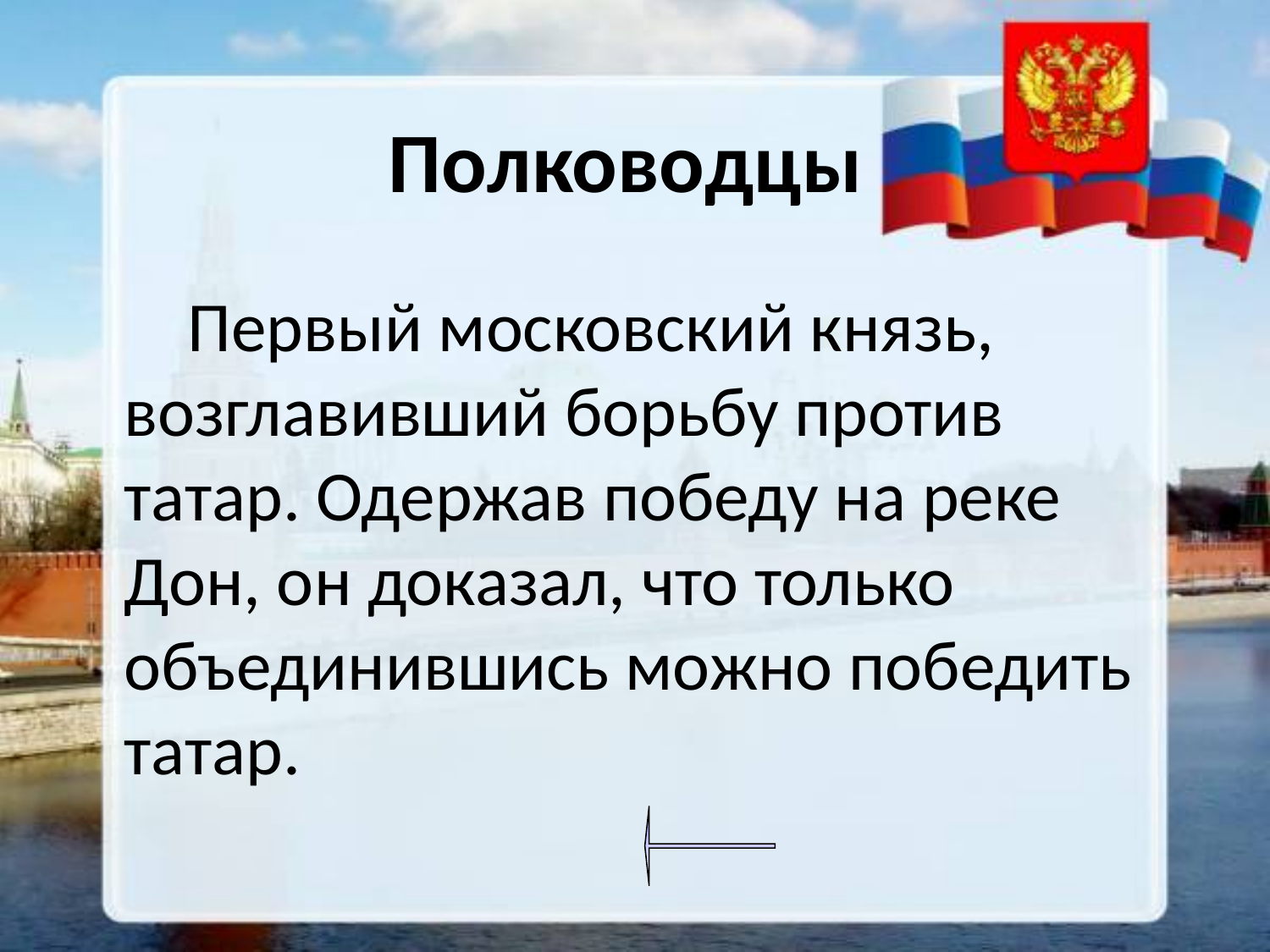

Полководцы
       Первый московский князь, возглавивший борьбу против татар. Одержав победу на реке Дон, он доказал, что только объединившись можно победить татар.